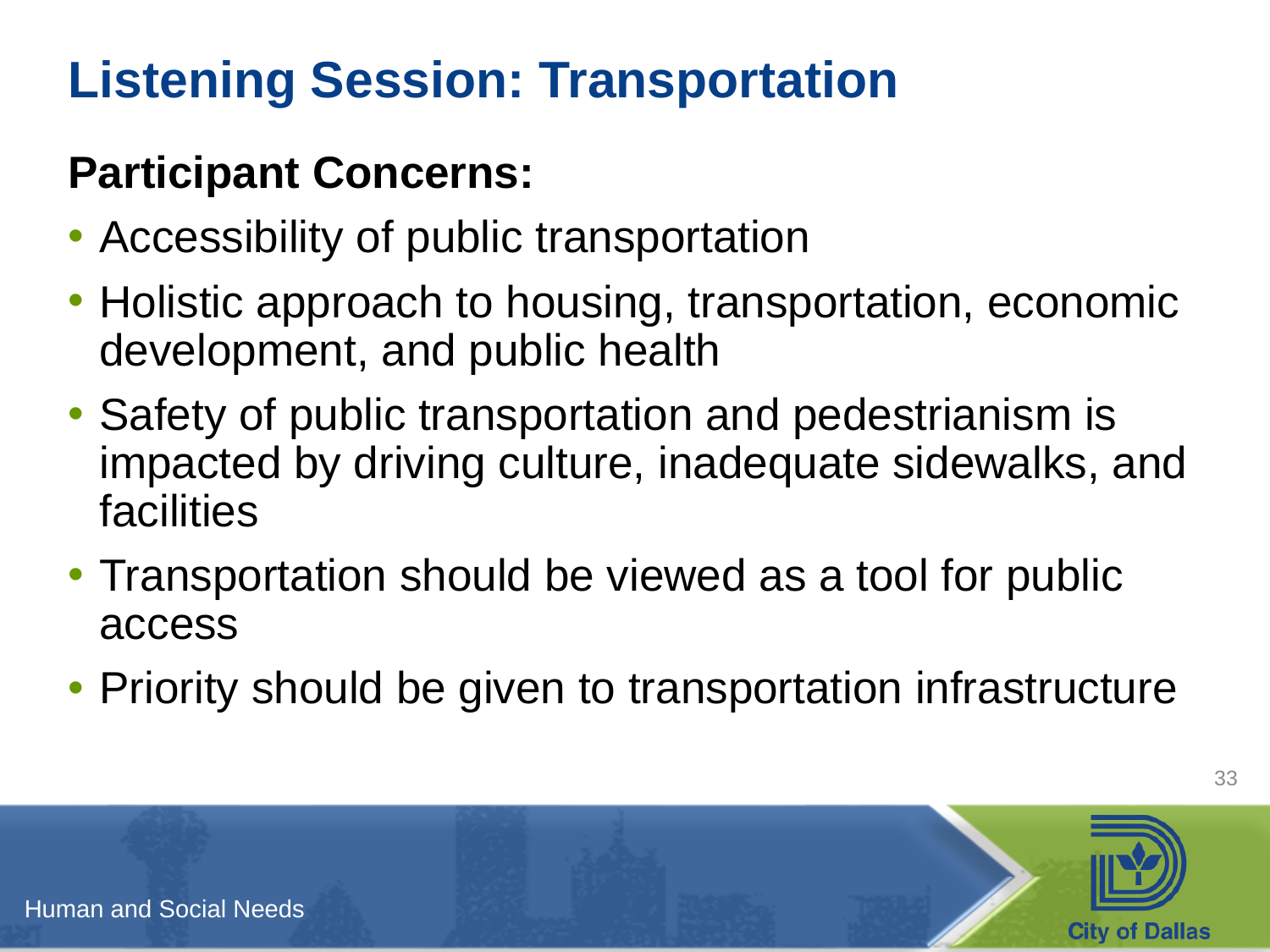

# Listening Session: Transportation
Participant Concerns:
Accessibility of public transportation
Holistic approach to housing, transportation, economic development, and public health
Safety of public transportation and pedestrianism is impacted by driving culture, inadequate sidewalks, and facilities
Transportation should be viewed as a tool for public access
Priority should be given to transportation infrastructure
33
Human and Social Needs